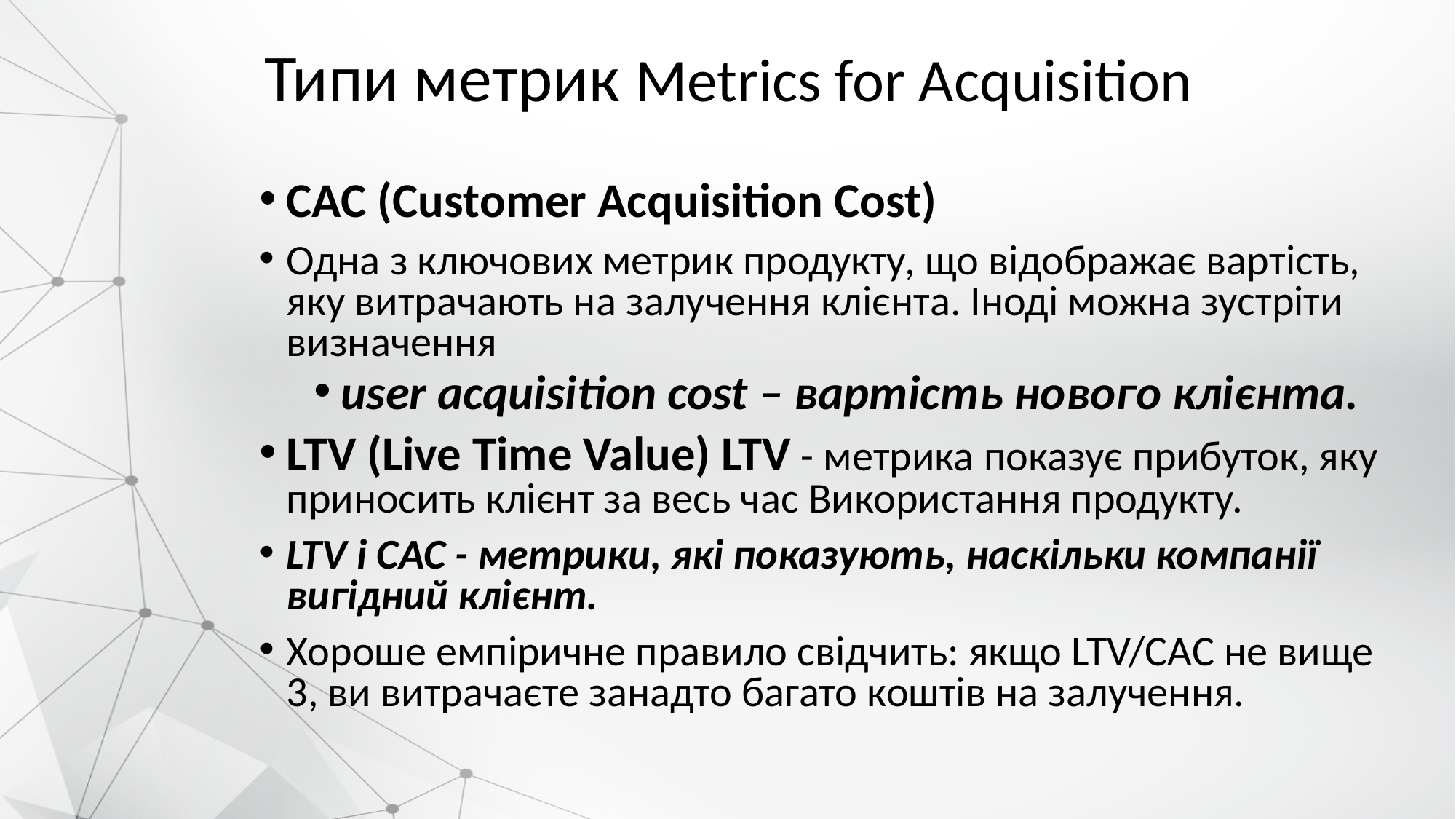

# Типи метрик Metrics for Acquisition
CAC (Customer Acquisition Cost)
Одна з ключових метрик продукту, що відображає вартість, яку витрачають на залучення клієнта. Іноді можна зустріти визначення
user acquisition cost – вартість нового клієнта.
LTV (Live Time Value) LTV - метрика показує прибуток, яку приносить клієнт за весь час Використання продукту.
LTV і САС - метрики, які показують, наскільки компанії вигідний клієнт.
Хороше емпіричне правило свідчить: якщо LTV/CAC не вище 3, ви витрачаєте занадто багато коштів на залучення.